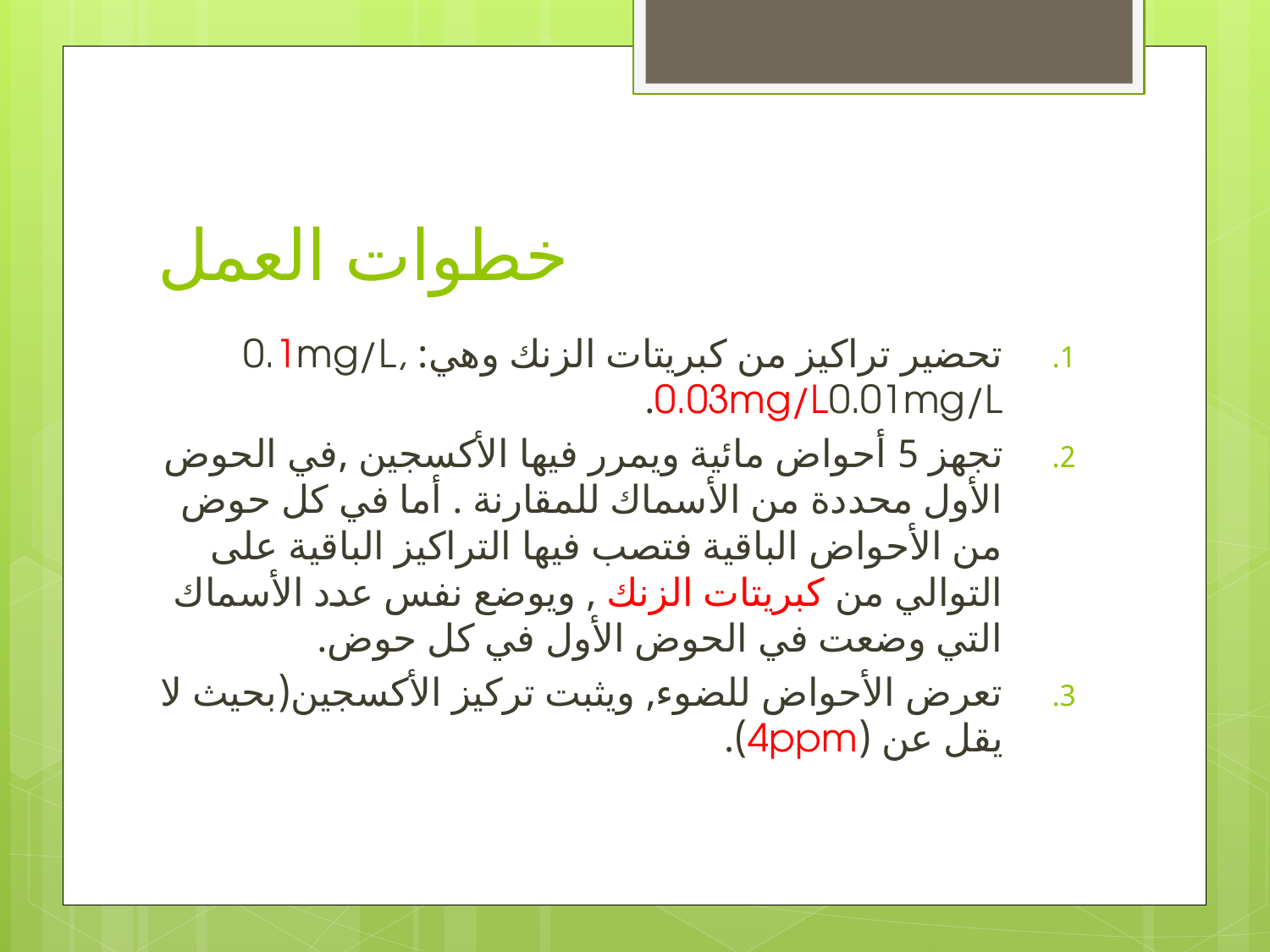

# خطوات العمل
تحضير تراكيز من كبريتات الزنك وهي: 0.1mg/L, 0.03mg/L0.01mg/L.
تجهز 5 أحواض مائية ويمرر فيها الأكسجين ,في الحوض الأول محددة من الأسماك للمقارنة . أما في كل حوض من الأحواض الباقية فتصب فيها التراكيز الباقية على التوالي من كبريتات الزنك , ويوضع نفس عدد الأسماك التي وضعت في الحوض الأول في كل حوض.
تعرض الأحواض للضوء, ويثبت تركيز الأكسجين(بحيث لا يقل عن (4ppm).